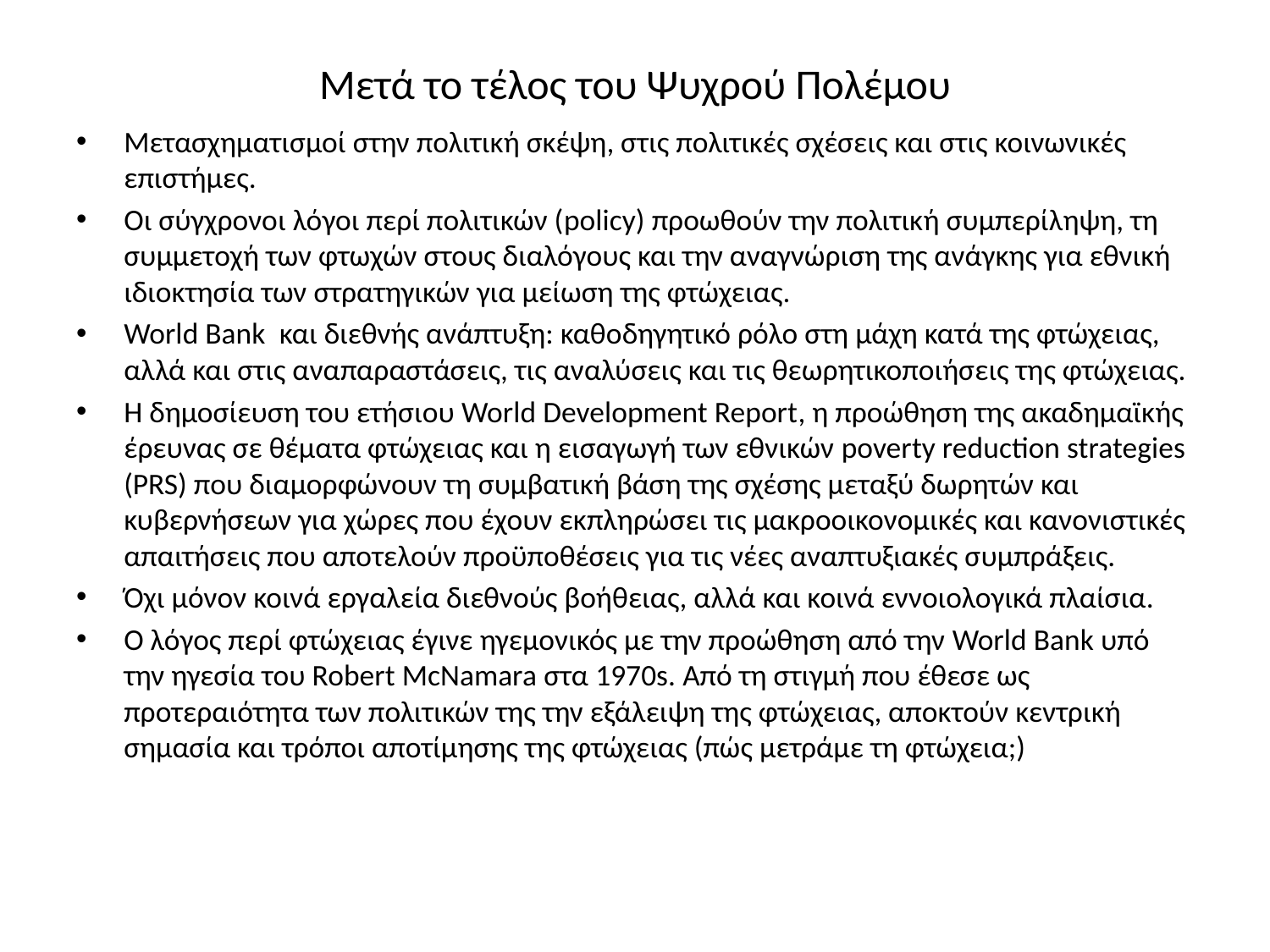

# Μετά το τέλος του Ψυχρού Πολέμου
Μετασχηματισμοί στην πολιτική σκέψη, στις πολιτικές σχέσεις και στις κοινωνικές επιστήμες.
Οι σύγχρονοι λόγοι περί πολιτικών (policy) προωθούν την πολιτική συμπερίληψη, τη συμμετοχή των φτωχών στους διαλόγους και την αναγνώριση της ανάγκης για εθνική ιδιοκτησία των στρατηγικών για μείωση της φτώχειας.
World Bank  και διεθνής ανάπτυξη: καθοδηγητικό ρόλο στη μάχη κατά της φτώχειας, αλλά και στις αναπαραστάσεις, τις αναλύσεις και τις θεωρητικοποιήσεις της φτώχειας.
Η δημοσίευση του ετήσιου World Development Report, η προώθηση της ακαδημαϊκής έρευνας σε θέματα φτώχειας και η εισαγωγή των εθνικών poverty reduction strategies (PRS) που διαμορφώνουν τη συμβατική βάση της σχέσης μεταξύ δωρητών και κυβερνήσεων για χώρες που έχουν εκπληρώσει τις μακροοικονομικές και κανονιστικές απαιτήσεις που αποτελούν προϋποθέσεις για τις νέες αναπτυξιακές συμπράξεις.
Όχι μόνον κοινά εργαλεία διεθνούς βοήθειας, αλλά και κοινά εννοιολογικά πλαίσια.
Ο λόγος περί φτώχειας έγινε ηγεμονικός με την προώθηση από την World Bank υπό την ηγεσία του Robert McNamara στα 1970s. Από τη στιγμή που έθεσε ως προτεραιότητα των πολιτικών της την εξάλειψη της φτώχειας, αποκτούν κεντρική σημασία και τρόποι αποτίμησης της φτώχειας (πώς μετράμε τη φτώχεια;)